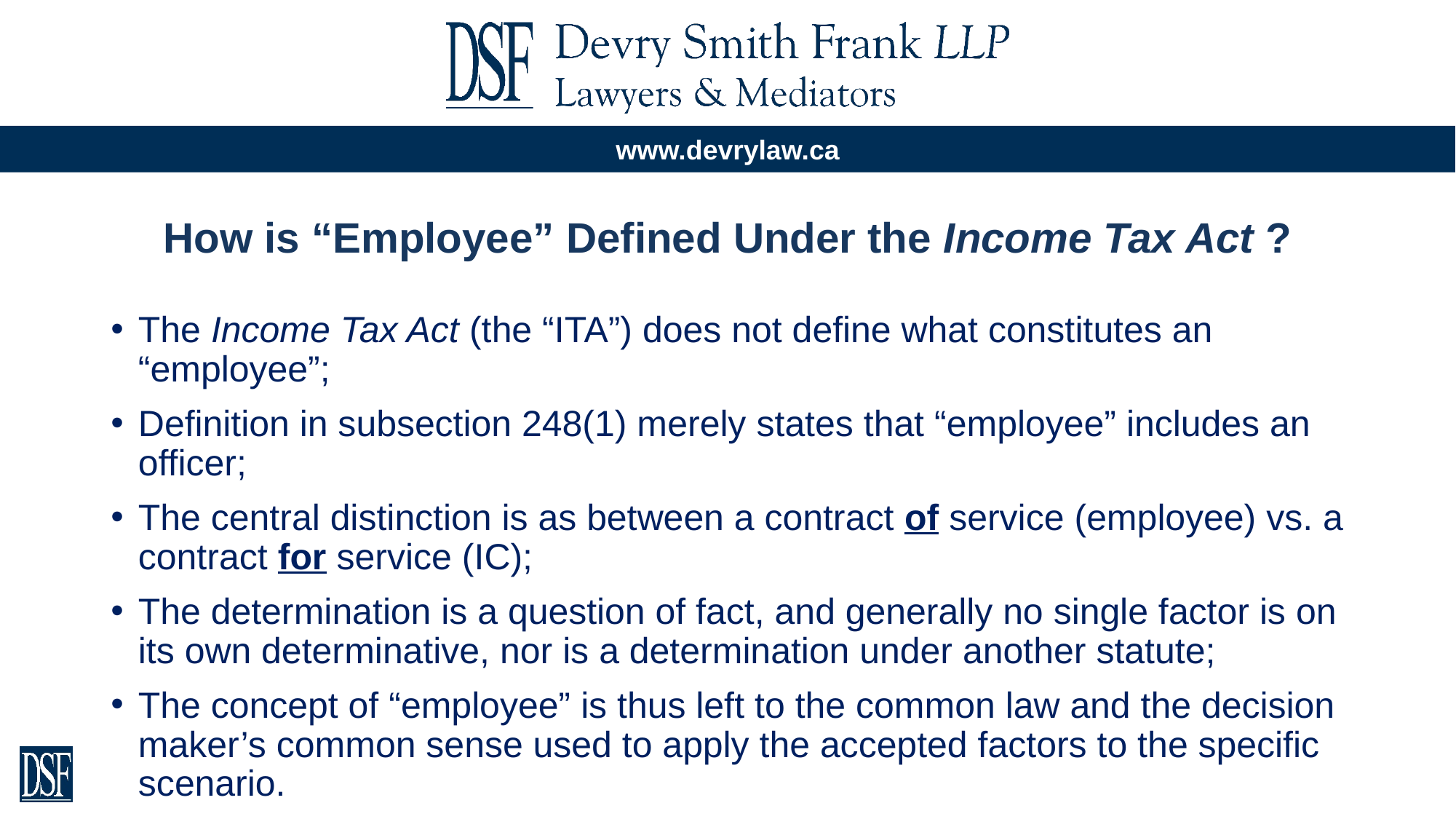

# How is “Employee” Defined Under the Income Tax Act ?
The Income Tax Act (the “ITA”) does not define what constitutes an “employee”;
Definition in subsection 248(1) merely states that “employee” includes an officer;
The central distinction is as between a contract of service (employee) vs. a contract for service (IC);
The determination is a question of fact, and generally no single factor is on its own determinative, nor is a determination under another statute;
The concept of “employee” is thus left to the common law and the decision maker’s common sense used to apply the accepted factors to the specific scenario.